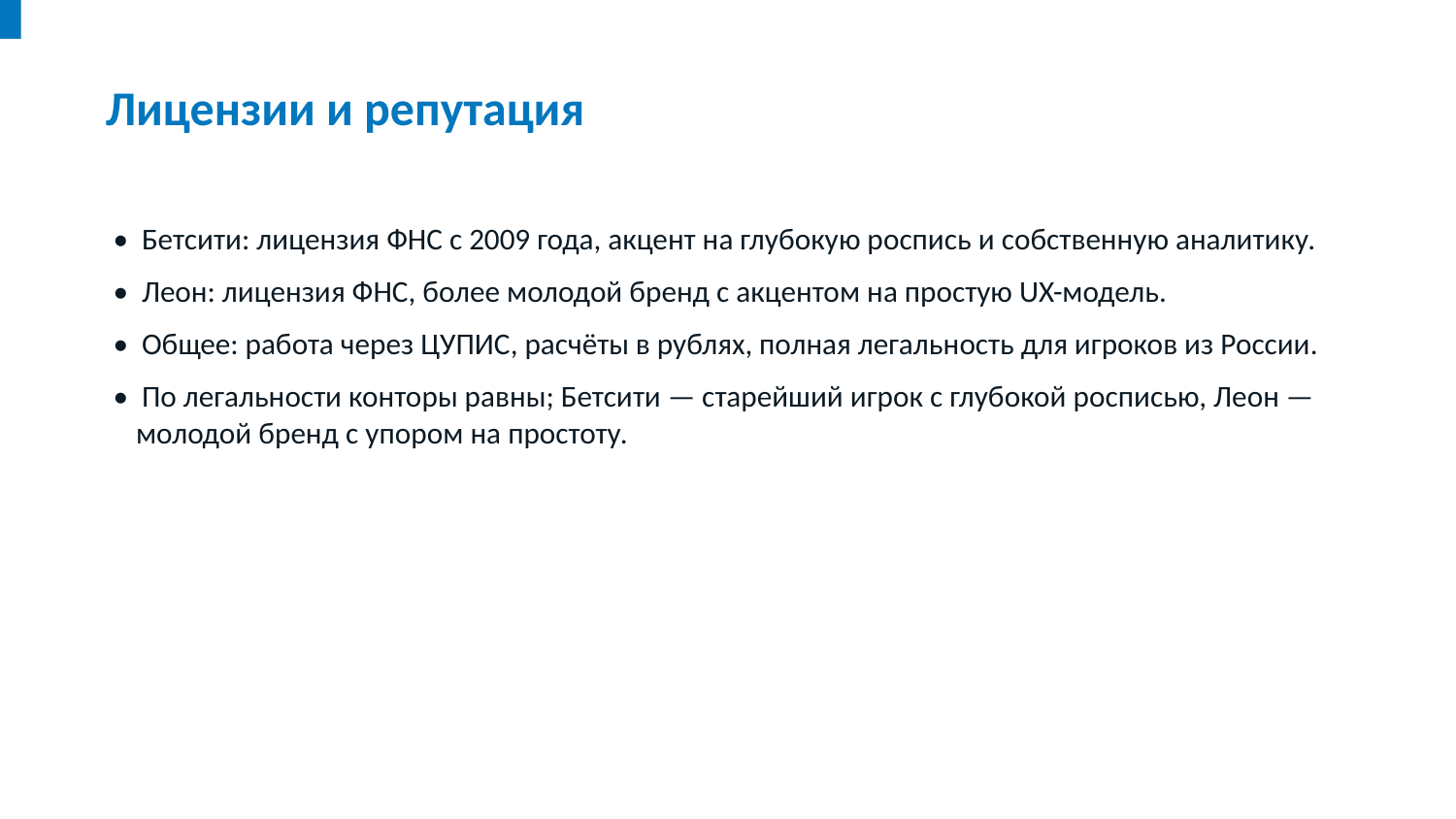

Лицензии и репутация
•  Бетсити: лицензия ФНС с 2009 года, акцент на глубокую роспись и собственную аналитику.
•  Леон: лицензия ФНС, более молодой бренд с акцентом на простую UX-модель.
•  Общее: работа через ЦУПИС, расчёты в рублях, полная легальность для игроков из России.
•  По легальности конторы равны; Бетсити — старейший игрок с глубокой росписью, Леон — молодой бренд с упором на простоту.